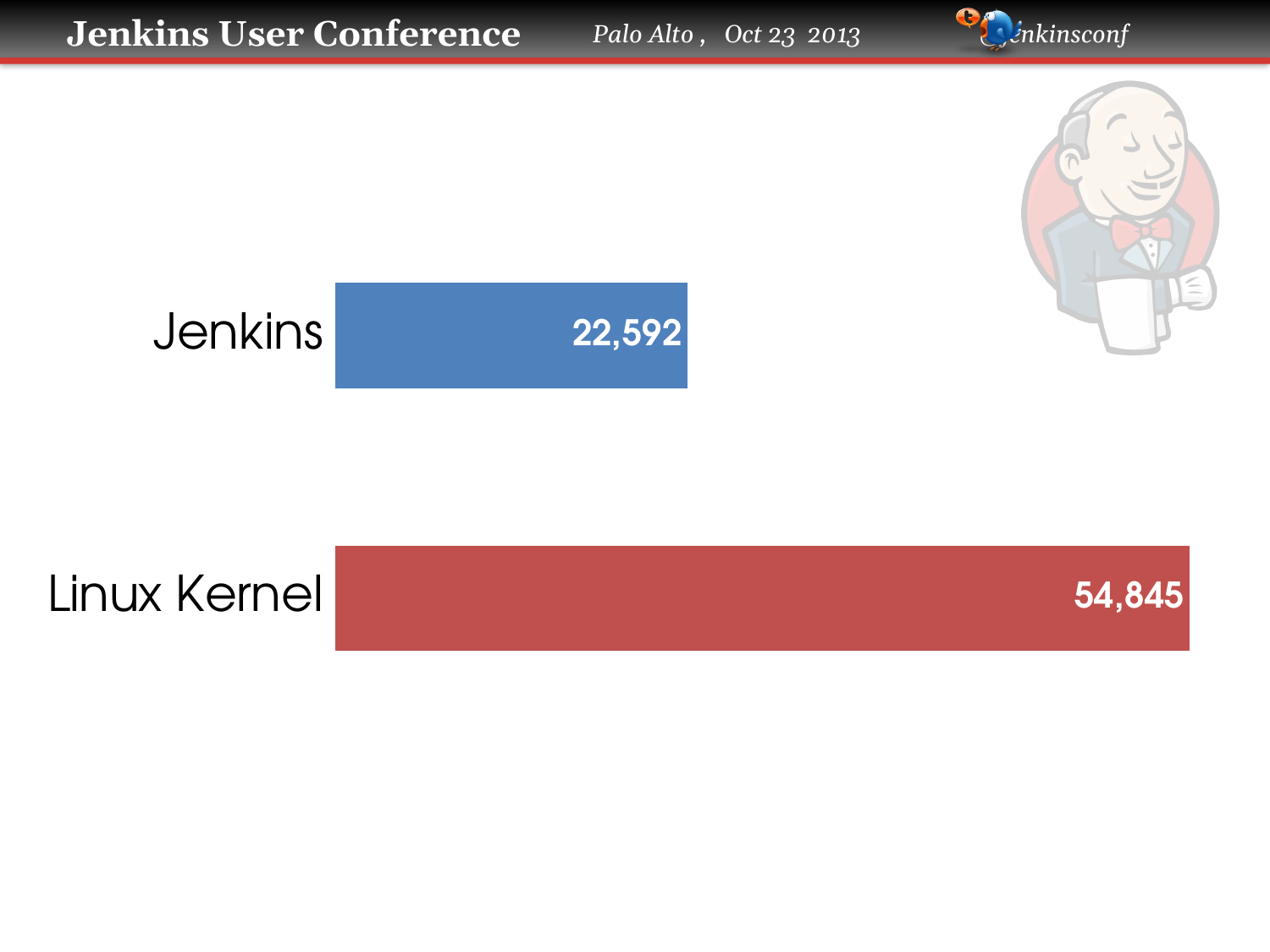

### Chart

| Category | Column1 |
|---|---|
| Linux Kernel | 54845.0 |
| Jenkins | 22592.0 |